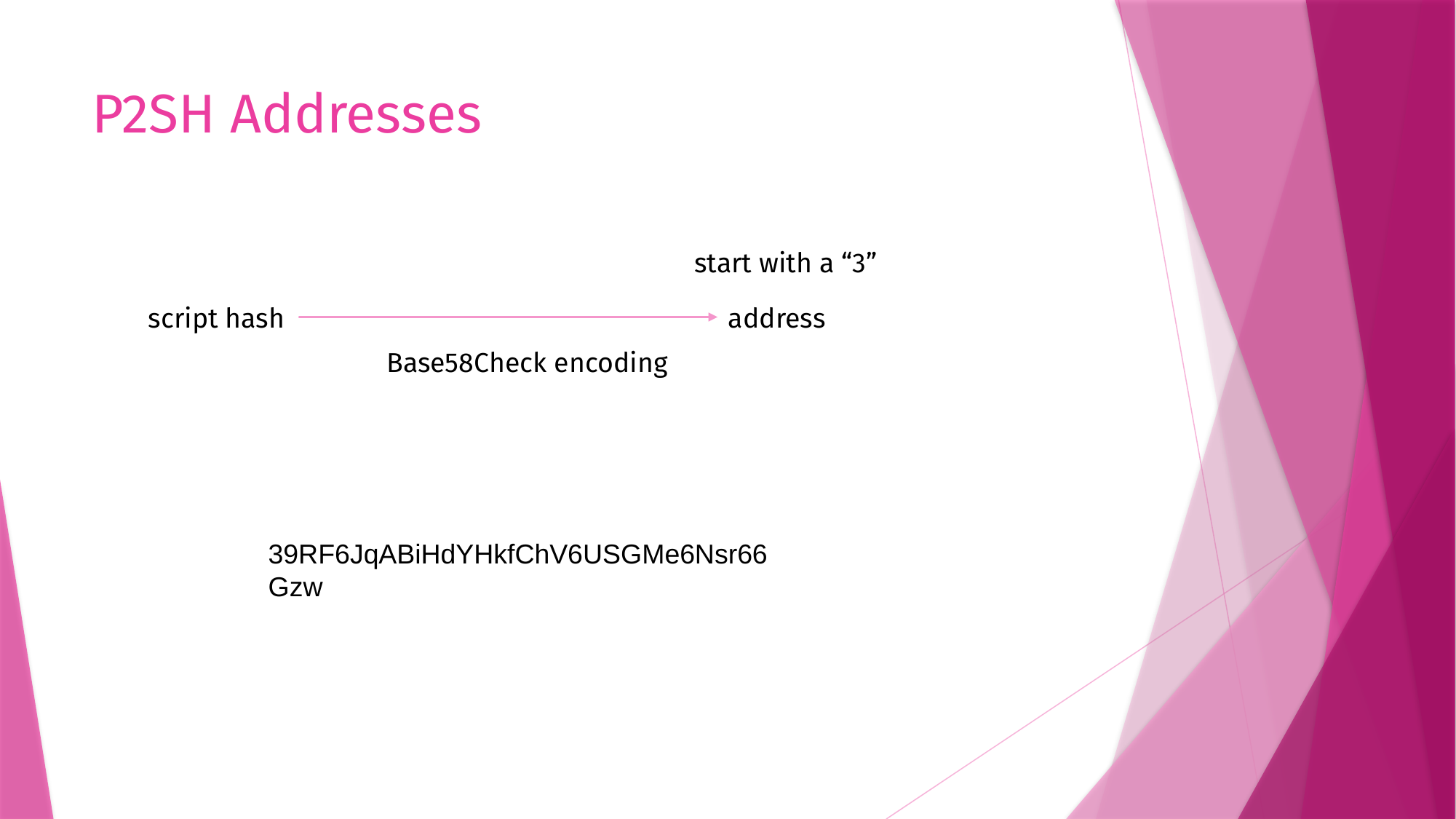

# P2SH Addresses
start with a “3”
script hash
address
Base58Check encoding
39RF6JqABiHdYHkfChV6USGMe6Nsr66Gzw